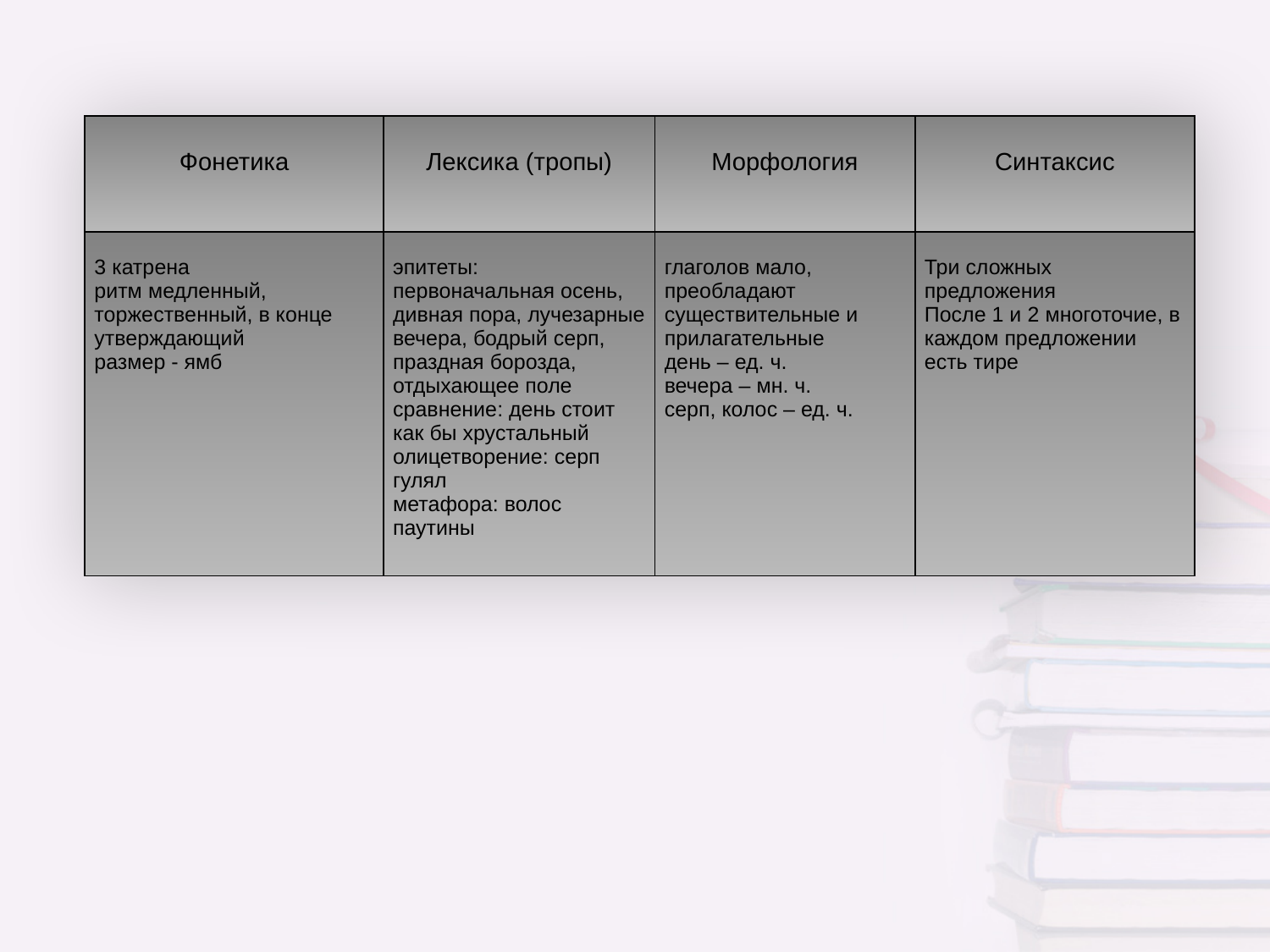

| Фонетика | Лексика (тропы) | Морфология | Синтаксис |
| --- | --- | --- | --- |
| 3 катрена ритм медленный, торжественный, в конце утверждающий размер - ямб | эпитеты: первоначальная осень, дивная пора, лучезарные вечера, бодрый серп, праздная борозда, отдыхающее поле сравнение: день стоит как бы хрустальный олицетворение: серп гулял метафора: волос паутины | глаголов мало, преобладают существительные и прилагательные день – ед. ч. вечера – мн. ч. серп, колос – ед. ч. | Три сложных предложения После 1 и 2 многоточие, в каждом предложении есть тире |